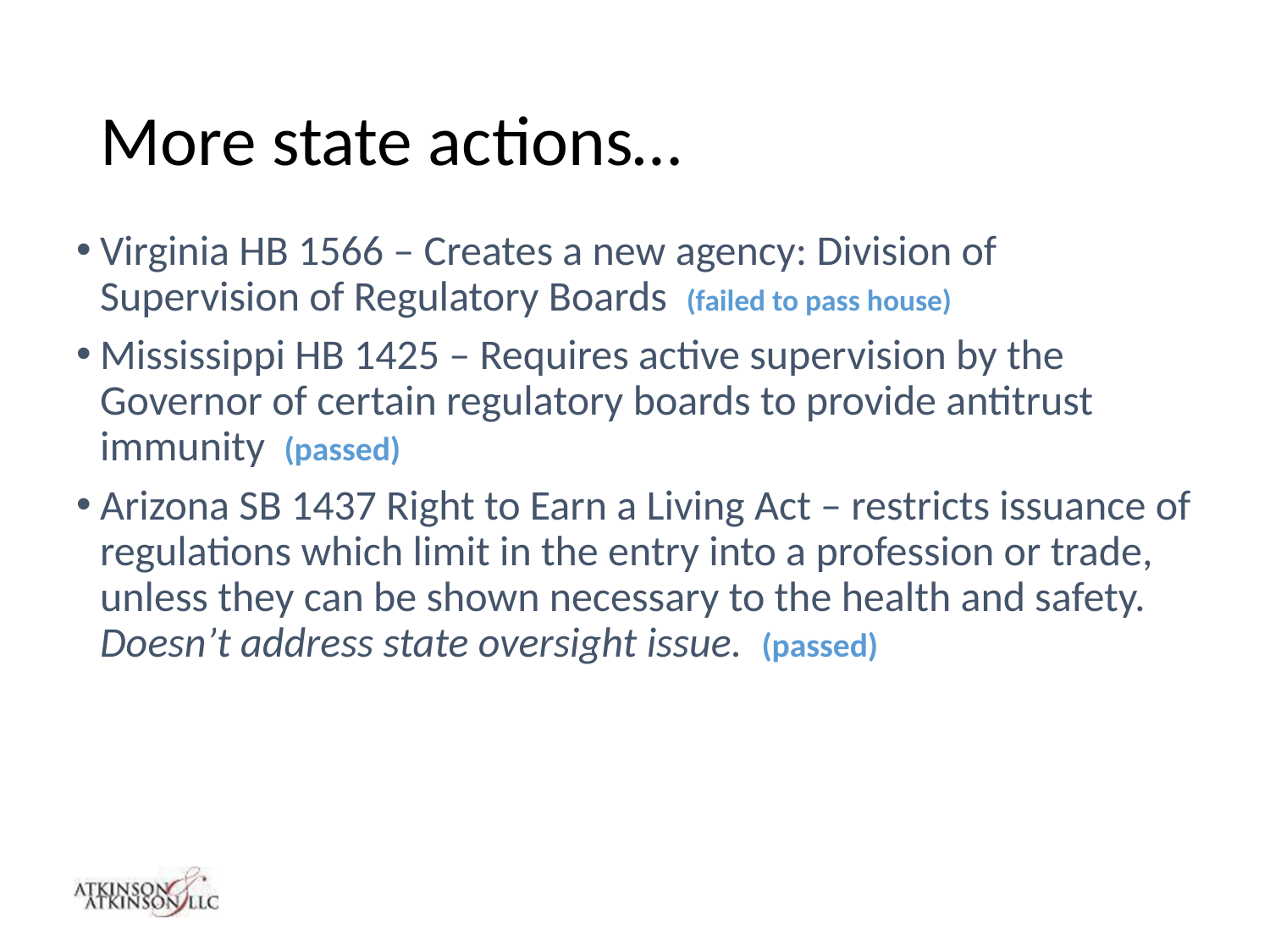

# More state actions…
Virginia HB 1566 – Creates a new agency: Division of Supervision of Regulatory Boards  (failed to pass house)
Mississippi HB 1425 – Requires active supervision by the Governor of certain regulatory boards to provide antitrust immunity  (passed)
Arizona SB 1437 Right to Earn a Living Act – restricts issuance of regulations which limit in the entry into a profession or trade, unless they can be shown necessary to the health and safety.  Doesn’t address state oversight issue.  (passed)